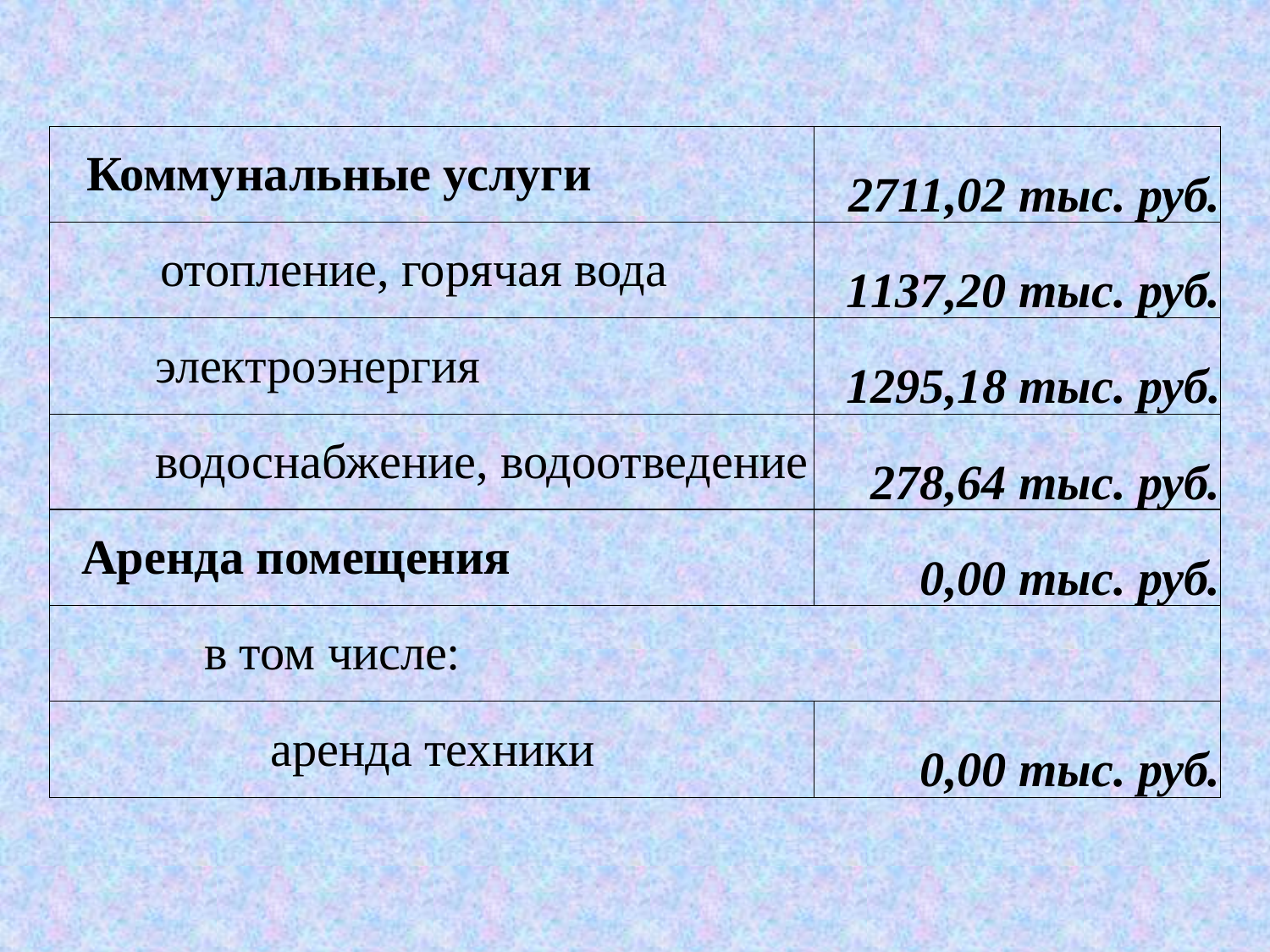

| Коммунальные услуги | 2711,02 тыс. руб. |
| --- | --- |
| отопление, горячая вода | 1137,20 тыс. руб. |
| электроэнергия | 1295,18 тыс. руб. |
| водоснабжение, водоотведение | 278,64 тыс. руб. |
| Аренда помещения | 0,00 тыс. руб. |
| в том числе: |  |
| аренда техники | 0,00 тыс. руб. |